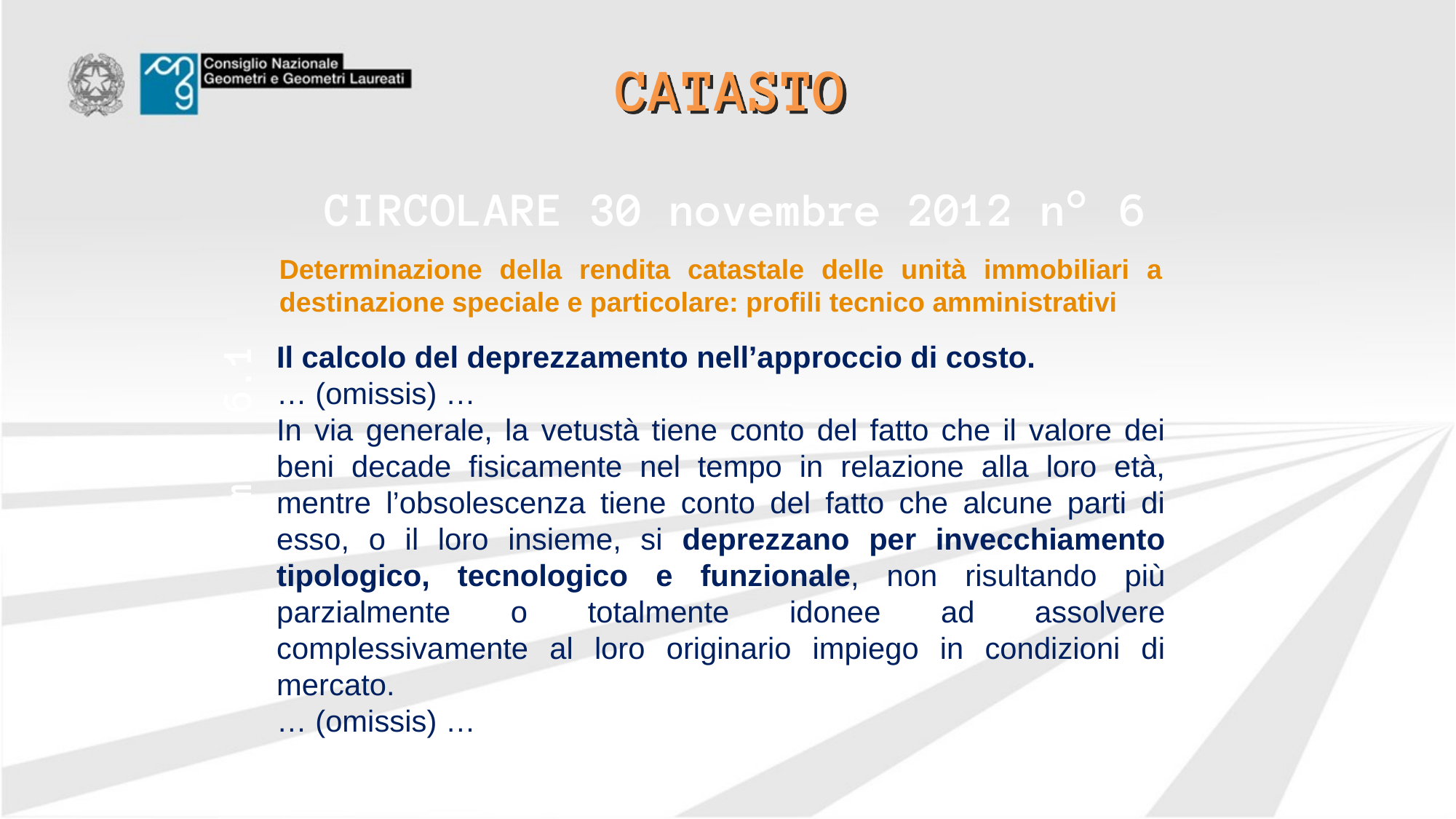

# CATASTO
CIRCOLARE 30 novembre 2012 n° 6
Determinazione della rendita catastale delle unità immobiliari a destinazione speciale e particolare: profili tecnico amministrativi
Il calcolo del deprezzamento nell’approccio di costo.
… (omissis) …
In via generale, la vetustà tiene conto del fatto che il valore dei beni decade fisicamente nel tempo in relazione alla loro età, mentre l’obsolescenza tiene conto del fatto che alcune parti di esso, o il loro insieme, si deprezzano per invecchiamento tipologico, tecnologico e funzionale, non risultando più parzialmente o totalmente idonee ad assolvere complessivamente al loro originario impiego in condizioni di mercato.
… (omissis) …
comma 6.1